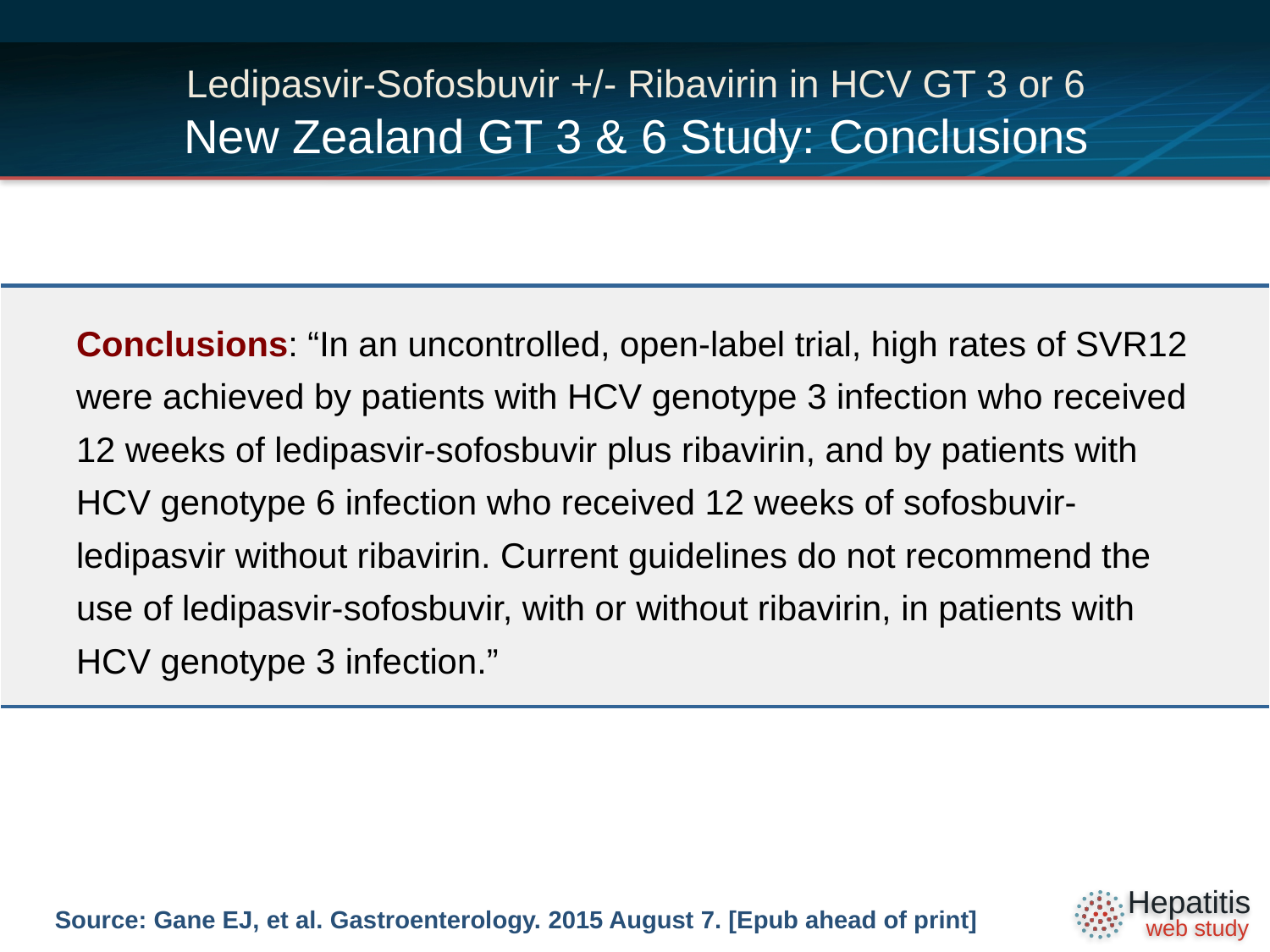

# Ledipasvir-Sofosbuvir +/- Ribavirin in HCV GT 3 or 6 New Zealand GT 3 & 6 Study: Conclusions
| Conclusions: “In an uncontrolled, open-label trial, high rates of SVR12 were achieved by patients with HCV genotype 3 infection who received 12 weeks of ledipasvir-sofosbuvir plus ribavirin, and by patients with HCV genotype 6 infection who received 12 weeks of sofosbuvir-ledipasvir without ribavirin. Current guidelines do not recommend the use of ledipasvir-sofosbuvir, with or without ribavirin, in patients with HCV genotype 3 infection.” |
| --- |
Source: Gane EJ, et al. Gastroenterology. 2015 August 7. [Epub ahead of print]